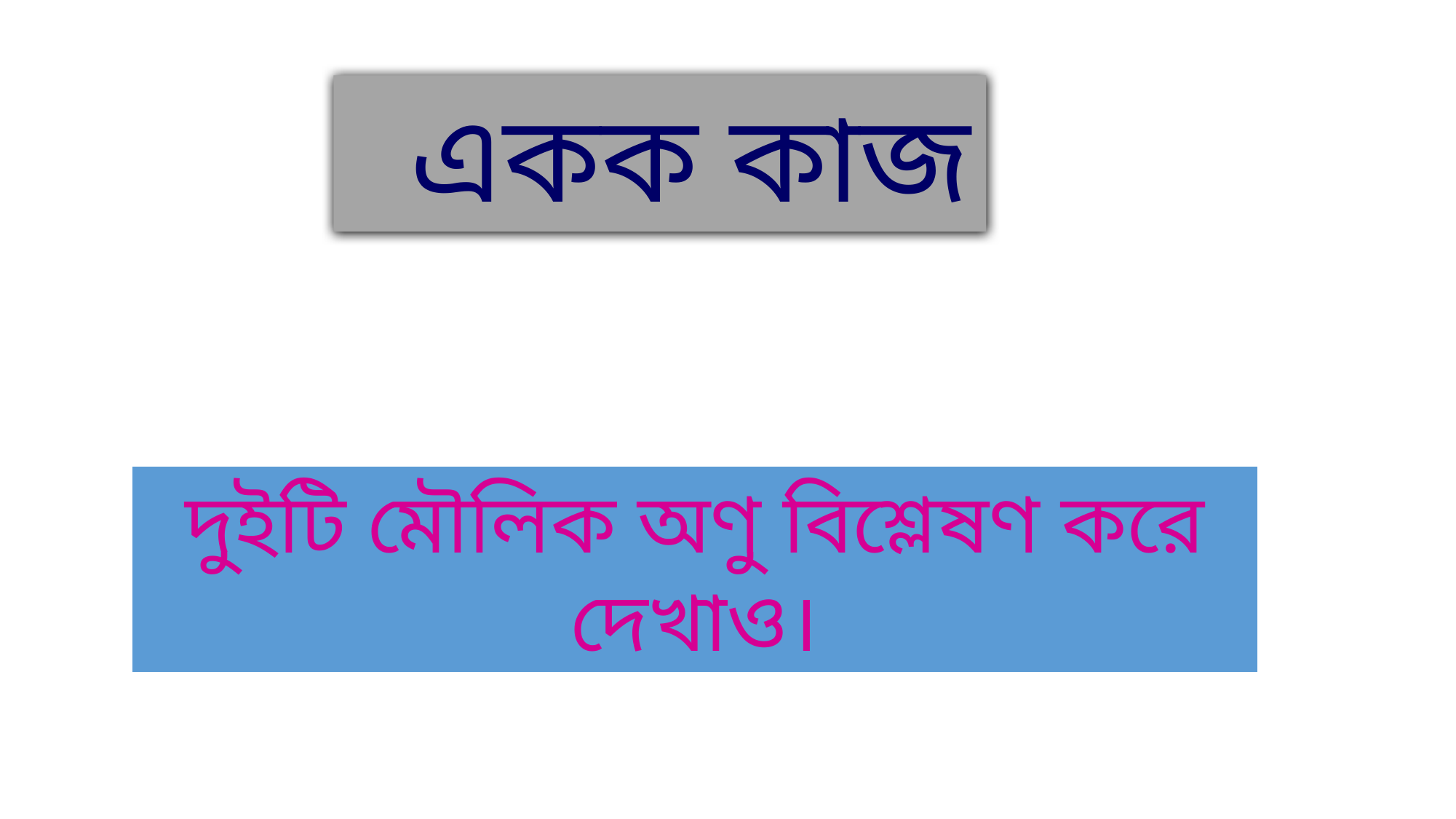

একক কাজ
দুইটি মৌলিক অণু বিশ্লেষণ করে দেখাও।